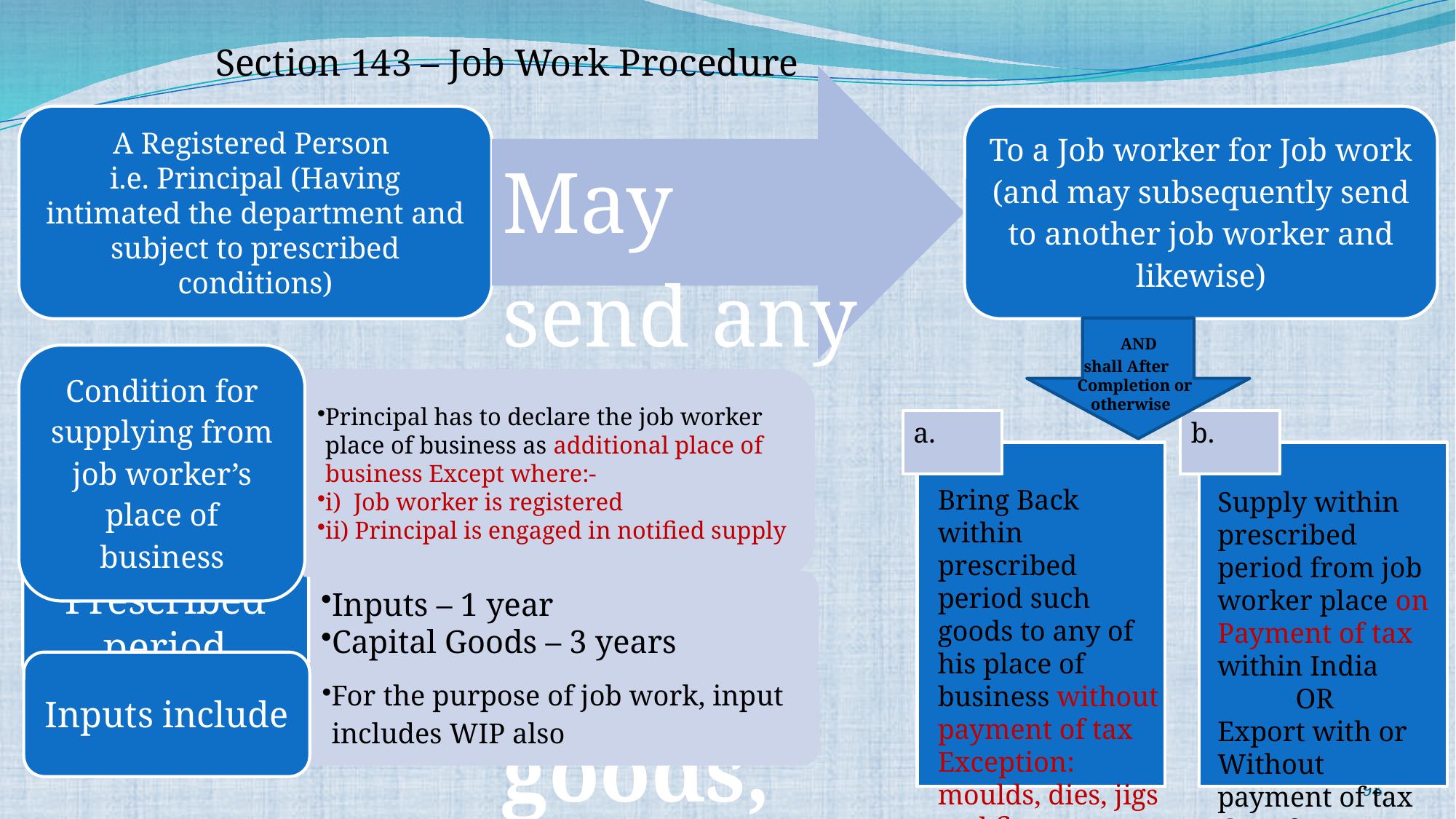

Section 143 – Job Work Procedure
A Registered Person
i.e. Principal (Having intimated the department and subject to prescribed conditions)
To a Job worker for Job work (and may subsequently send to another job worker and likewise)
 AND
    shall After         Completion or otherwise

Condition for supplying from job worker’s place of business
Principal has to declare the job worker place of business as additional place of business Except where:-
i)  Job worker is registered
ii) Principal is engaged in notified supply
a.
b.

Bring Back within prescribed period such goods to any of his place of business without payment of tax
Exception: moulds, dies, jigs and fixtures or tools

Supply within prescribed period from job worker place on Payment of tax within India
           OR
Export with or Without payment of tax therefrom

Prescribed period
Inputs – 1 year
Capital Goods – 3 years
Inputs include
For the purpose of job work, input includes WIP also
98